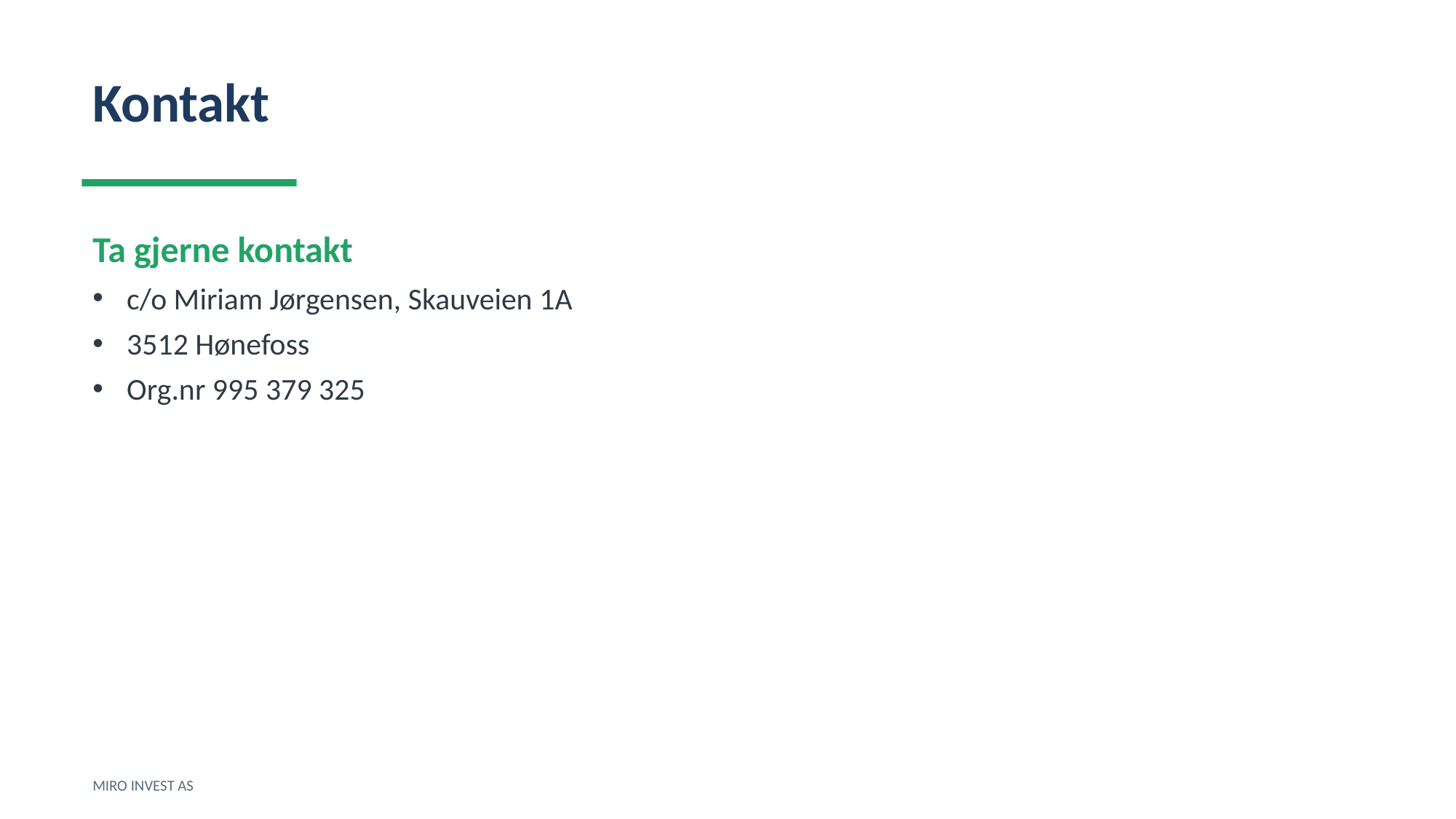

Kontakt

Ta gjerne kontakt
c/o Miriam Jørgensen, Skauveien 1A
3512 Hønefoss
Org.nr 995 379 325
MIRO INVEST AS